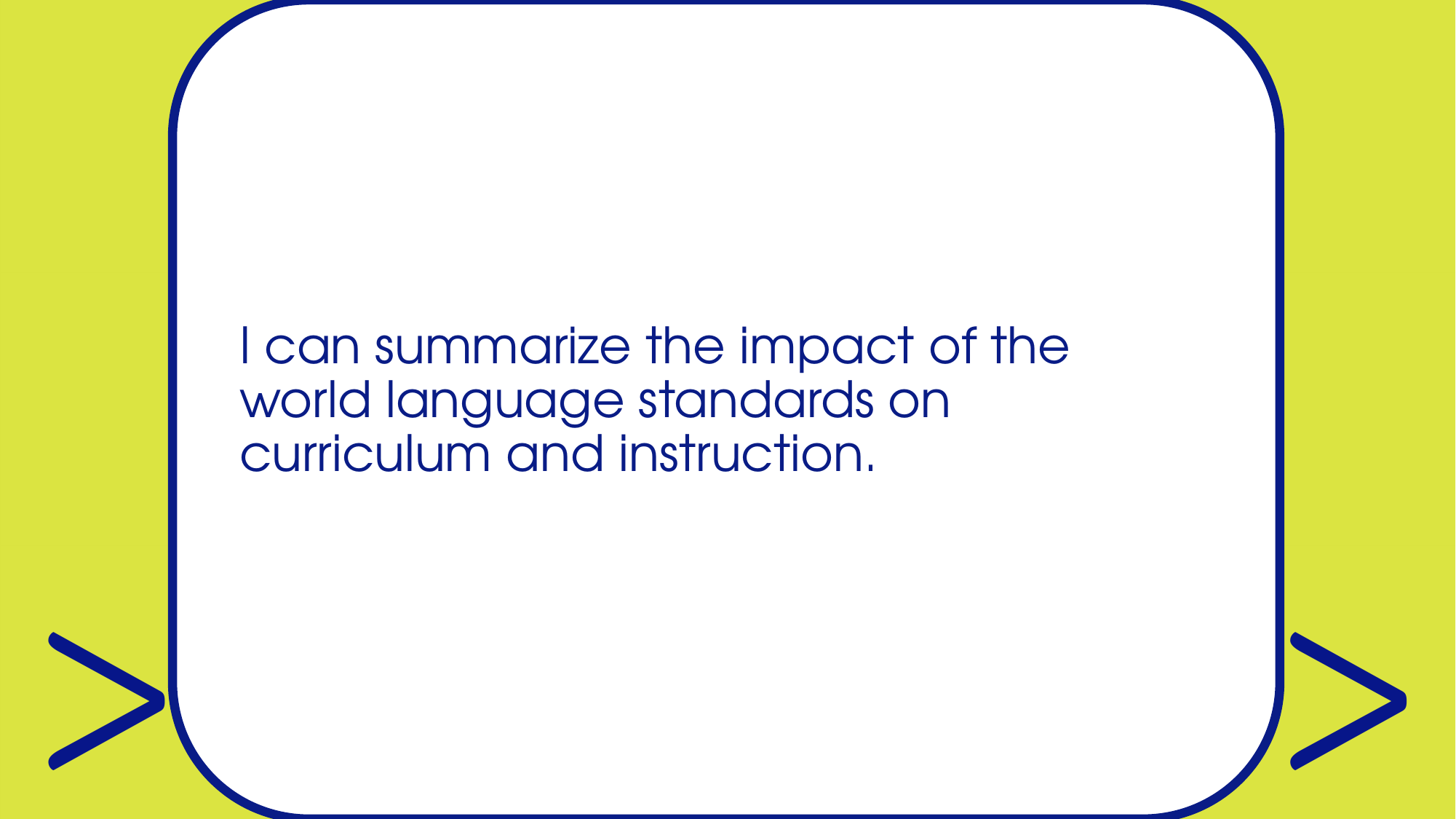

# I can summarize the impact of the world language standards on curriculum and instruction.